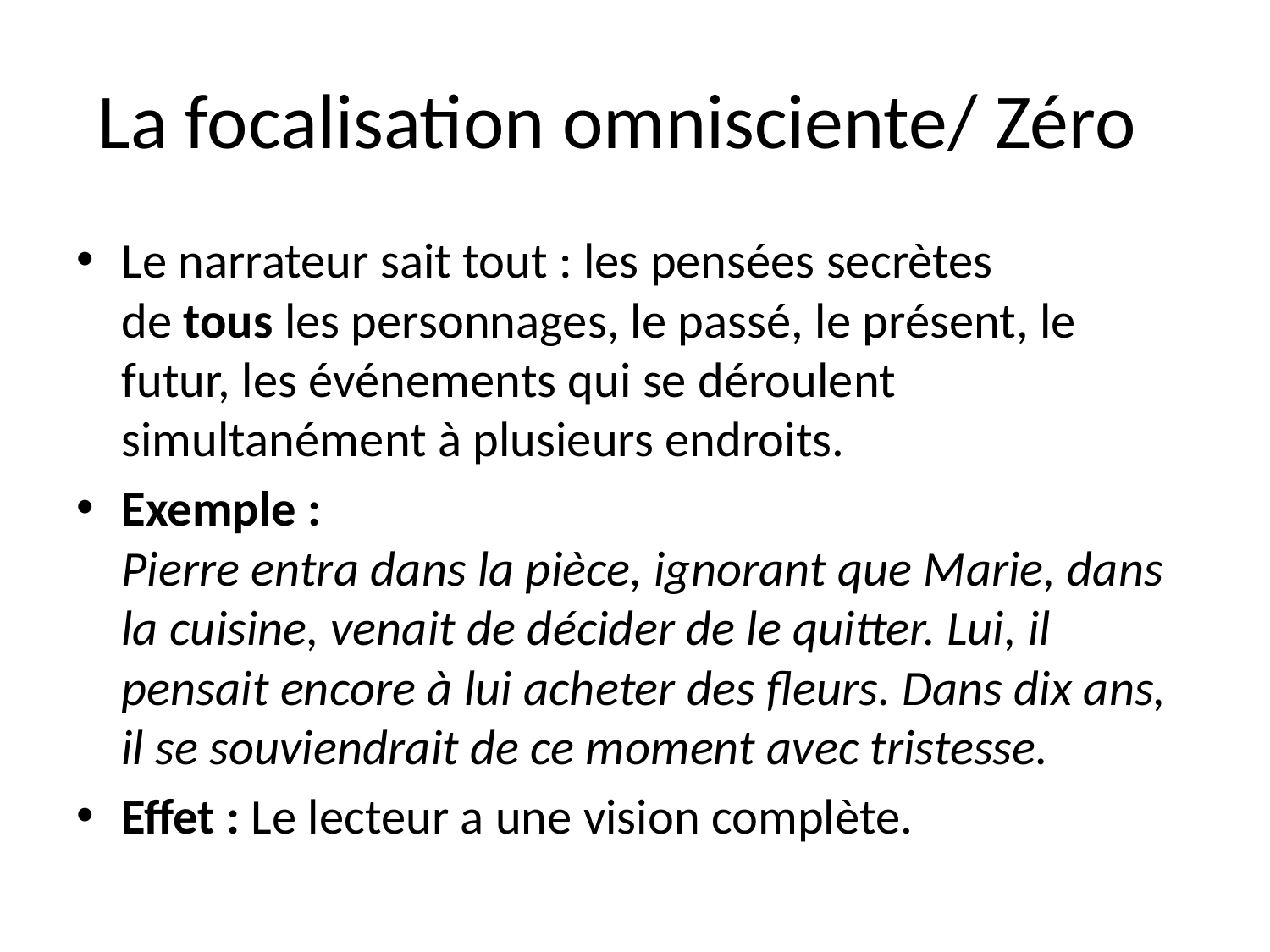

# La focalisation omnisciente/ Zéro
Le narrateur sait tout : les pensées secrètes de tous les personnages, le passé, le présent, le futur, les événements qui se déroulent simultanément à plusieurs endroits.
Exemple :
Pierre entra dans la pièce, ignorant que Marie, dans la cuisine, venait de décider de le quitter. Lui, il pensait encore à lui acheter des fleurs. Dans dix ans, il se souviendrait de ce moment avec tristesse.
Effet : Le lecteur a une vision complète.